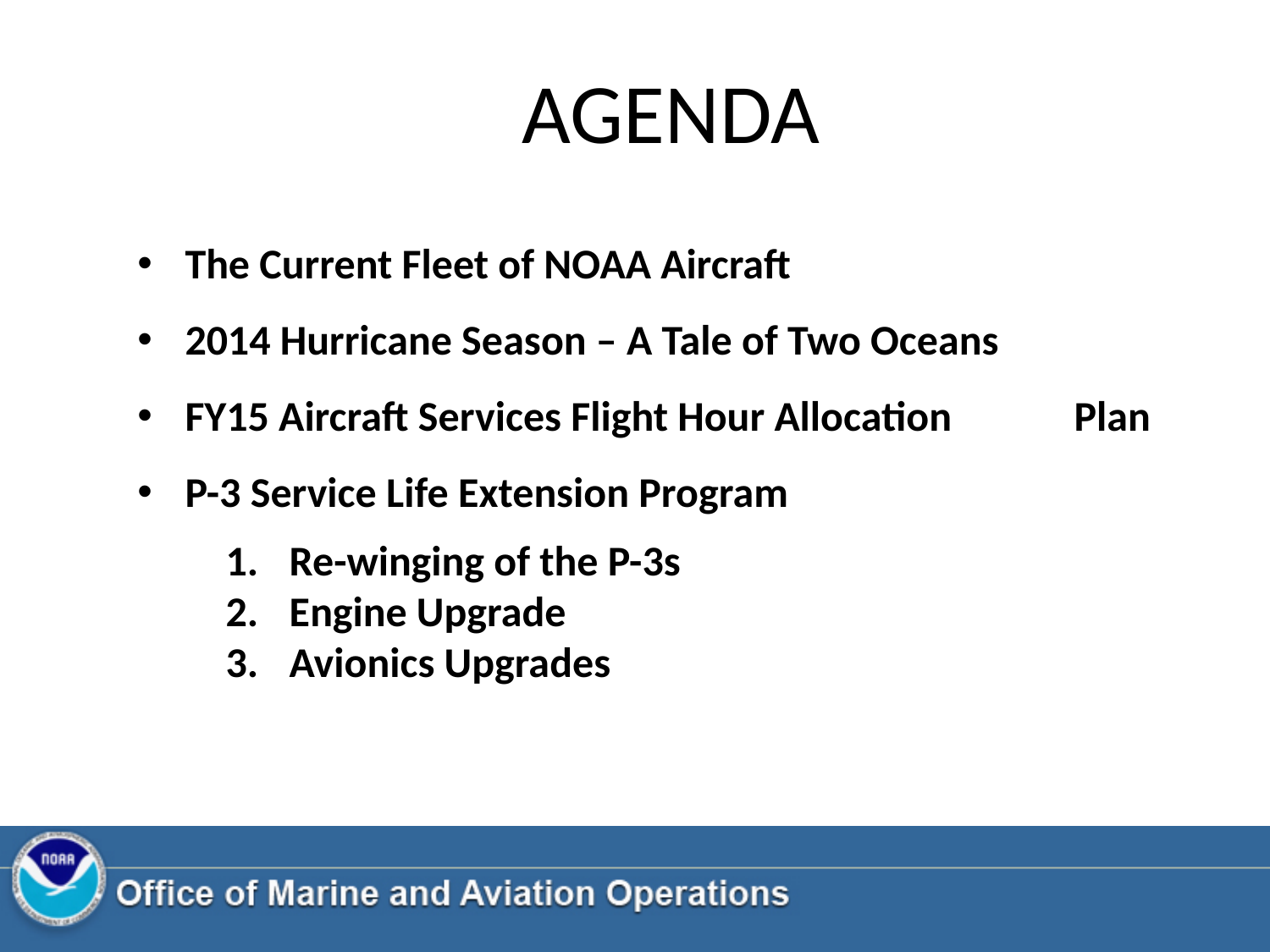

AGENDA

The Current Fleet of NOAA Aircraft
2014 Hurricane Season – A Tale of Two Oceans
FY15 Aircraft Services Flight Hour Allocation 	Plan
P-3 Service Life Extension Program
Re-winging of the P-3s
Engine Upgrade
Avionics Upgrades